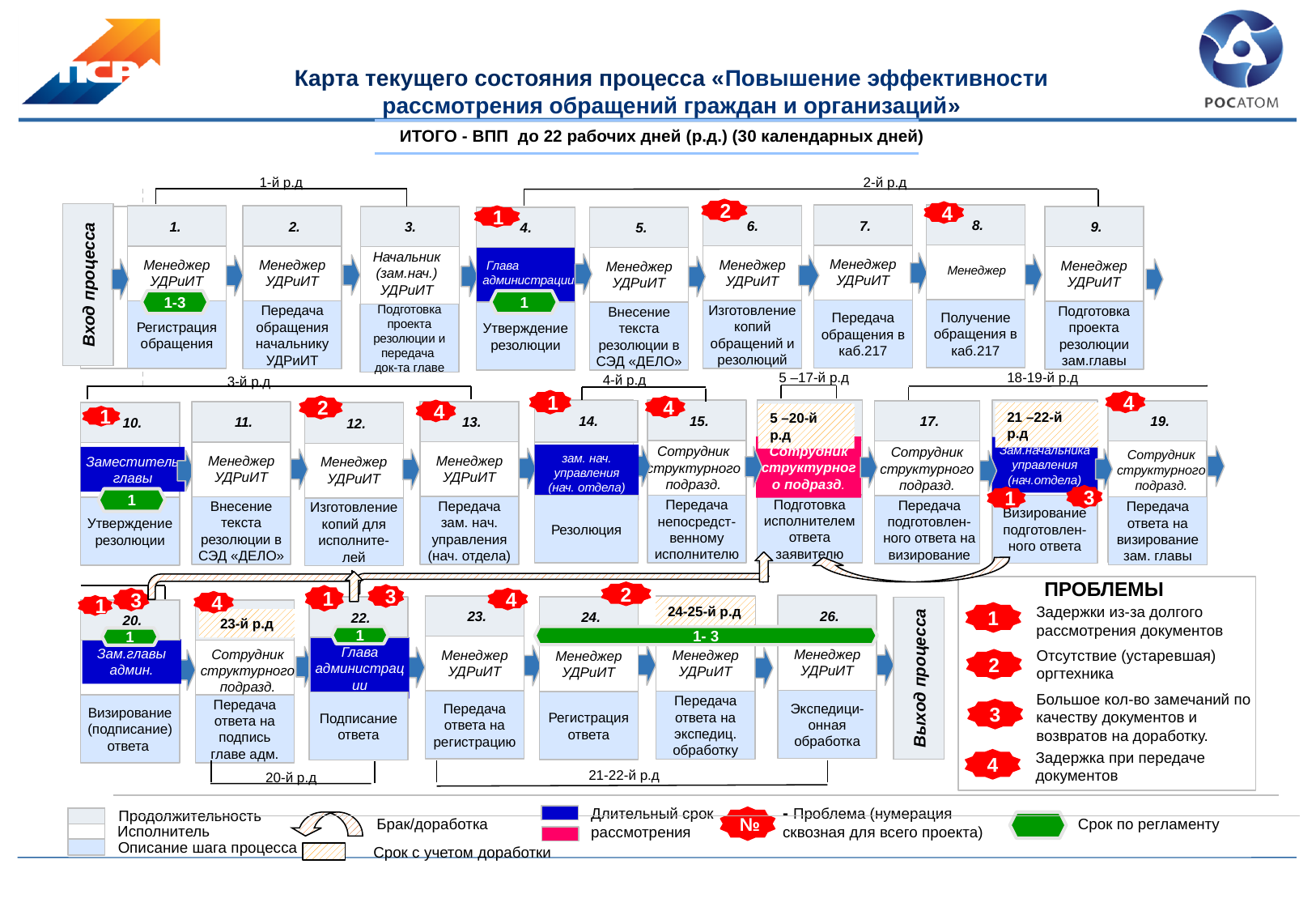

# Карта текущего состояния процесса «Повышение эффективности рассмотрения обращений граждан и организаций»
ИТОГО - ВПП  до 22 рабочих дней (р.д.) (30 календарных дней)
1-й р.д
2-й р.д
2
4
Вход процесса
Менеджер УДРиИТ
8.
Менеджер
Получение
обращения в каб.217
Менеджер УДРиИТ
7.
Менеджер УДРиИТ
Передача обращения в каб.217
Менеджер УДРиИТ

6.

Менеджер УДРиИТ
Изготовление копий обращений и резолюций
Менеджер УДРиИТ

1.

Менеджер УДРиИТ
Регистрация обращения
Менеджер УДРиИТ
2.
Менеджер УДРиИТ
Передача обращения начальнику УДРиИТ
Менеджер УДРиИТ

3.

Начальник (зам.нач.) УДРиИТ
Подготовка проекта резолюции и передача
док-та главе
1
Менеджер УДРиИТ
9.
Менеджер УДРиИТ
Подготовка проекта резолюции зам.главы

4.

Глава                администрации
Утверждение резолюции
Менеджер УДРиИТ

5.

Менеджер УДРиИТ
Внесение текста резолюции в СЭД «ДЕЛО»

1-3
1
5 –17-й р.д
18-19-й р.д
4-й р.д
3-й р.д
1
4
2
4
Менеджер УДРиИТ
16.
Сотрудник структурного подразд.
Подготовка исполнителем ответа заявителю
Менеджер УДРиИТ
14.
зам. нач. управления (нач. отдела)
Резолюция
Менеджер УДРиИТ
15.
Сотрудник структурного подразд.
Передача непосредст-венному исполнителю
Менеджер УДРиИТ
18.
Зам.начальника управления (нач.отдела)
Визирование подготовлен-ного ответа
4
Менеджер УДРиИТ
17.
Сотрудник структурного подразд.
Передача подготовлен-ного ответа на визирование
19.
Менеджер УДРиИТ
Сотрудник структурного подразд.
Передача ответа на визирование зам. главы
Менеджер УДРиИТ
13.
Менеджер УДРиИТ
Передача зам. нач. управления (нач. отдела)
Менеджер УДРиИТ
11.
Менеджер УДРиИТ
Внесение текста резолюции в СЭД «ДЕЛО»
Менеджер УДРиИТ
10.
Заместитель главы
Утверждение резолюции
Менеджер УДРиИТ
12.
Менеджер УДРиИТ
Изготовление копий для исполните-лей
21 –22-й р.д
5 –20-й р.д
1

3
1
1

ПРОБЛЕМЫ
Задержки из-за долгого рассмотрения документов
1
Отсутствие (устаревшая) оргтехника
2
Большое кол-во замечаний по качеству документов и возвратов на доработку.
3

2
3
1
3
4
4
Менеджер УДРиИТ
26.
Менеджер УДРиИТ
Экспедици-онная обработка
Менеджер УДРиИТ
23.
Менеджер УДРиИТ
Передача ответа на регистрацию
1
Менеджер УДРиИТ
25.
Менеджер УДРиИТ
Передача ответа на экспедиц. обработку
Менеджер УДРиИТ
24.
Менеджер УДРиИТ
Регистрация ответа
24-25-й р.д
Менеджер УДРиИТ
22.
Глава администрации
Подписание ответа
Выход процесса
Менеджер УДРиИТ
21.
Сотрудник структурного подразд.
Передача ответа на подпись главе адм.
Менеджер УДРиИТ
20.
Зам.главы админ.
Визирование (подписание) ответа
23-й р.д
1
1- 3
1

Задержка при передаче документов
4
21-22-й р.д
20-й р.д
- Проблема (нумерация сквозная для всего проекта)
Длительный срок рассмотрения
Продолжительность

Исполнитель

Описание шага процесса

№

Срок по регламенту
Брак/доработка

Срок с учетом доработки